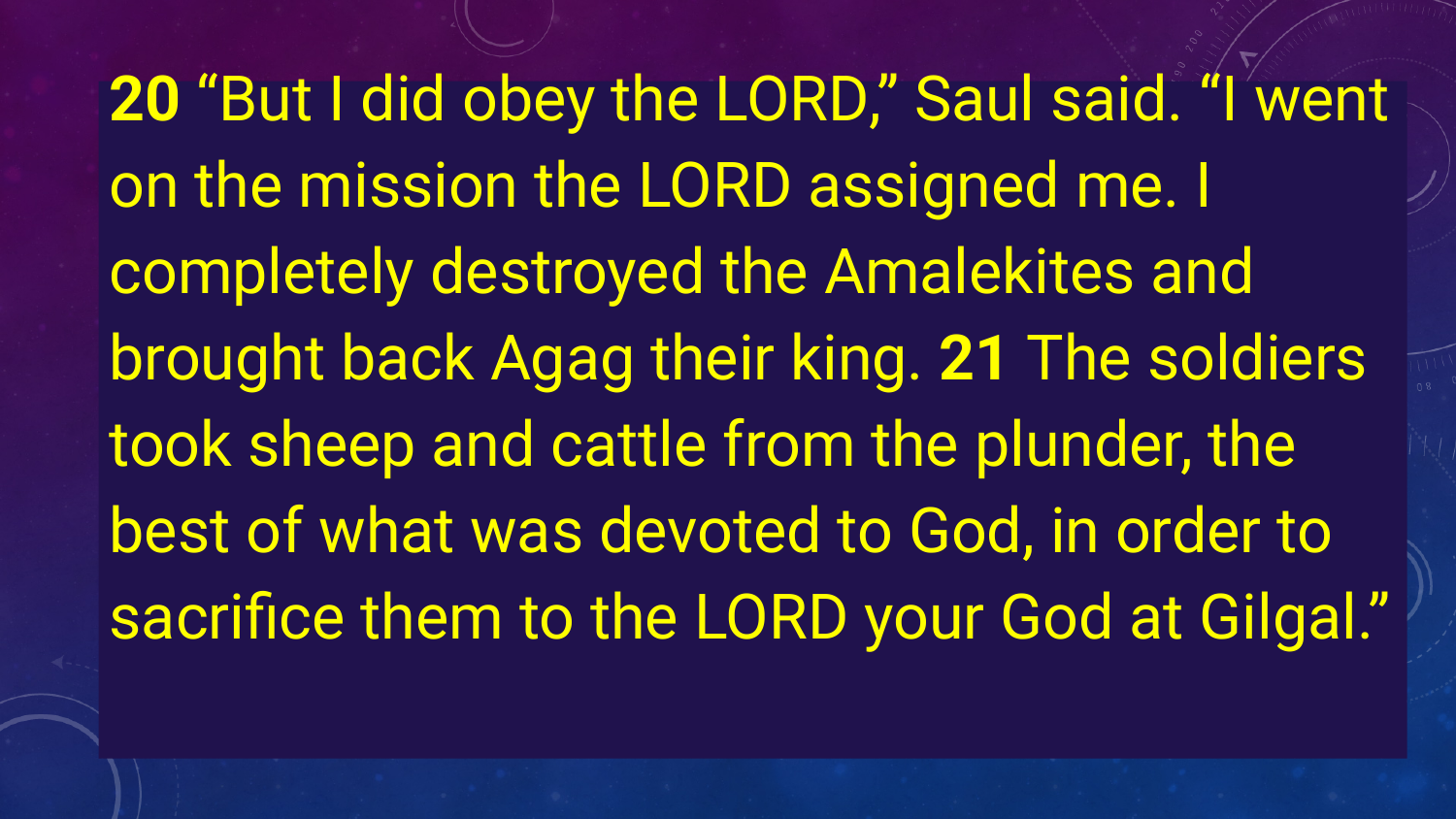

20 “But I did obey the Lord,” Saul said. “I went on the mission the Lord assigned me. I completely destroyed the Amalekites and brought back Agag their king. 21 The soldiers took sheep and cattle from the plunder, the best of what was devoted to God, in order to sacrifice them to the Lord your God at Gilgal.”